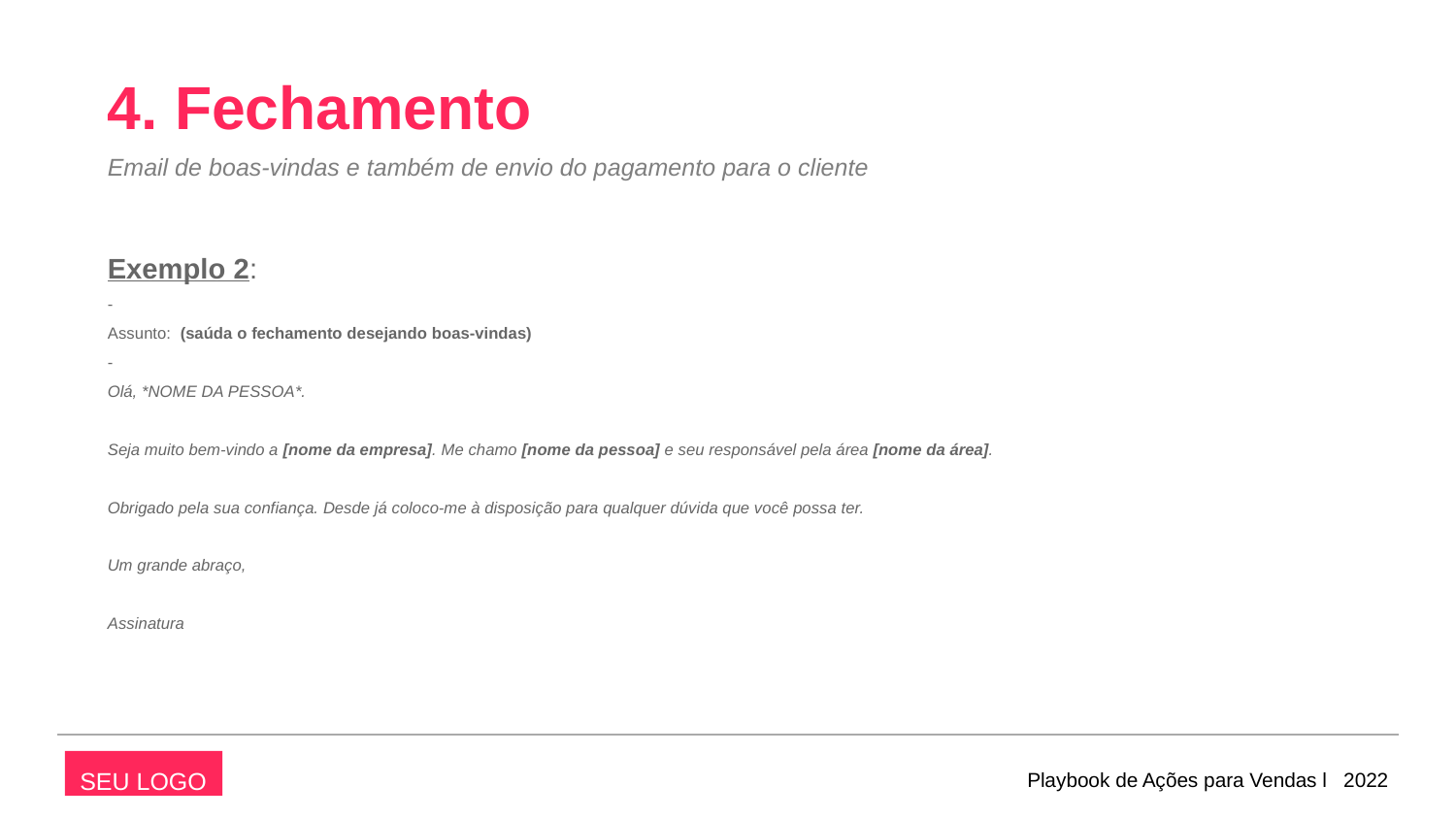

4. Fechamento
Email de boas-vindas e também de envio do pagamento para o cliente
Exemplo 2:
-
Assunto:  (saúda o fechamento desejando boas-vindas)
-
Olá, *NOME DA PESSOA*.

Seja muito bem-vindo a [nome da empresa]. Me chamo [nome da pessoa] e seu responsável pela área [nome da área].

Obrigado pela sua confiança. Desde já coloco-me à disposição para qualquer dúvida que você possa ter.

Um grande abraço,

Assinatura

Playbook de Ações para Vendas l   2022
SEU LOGO